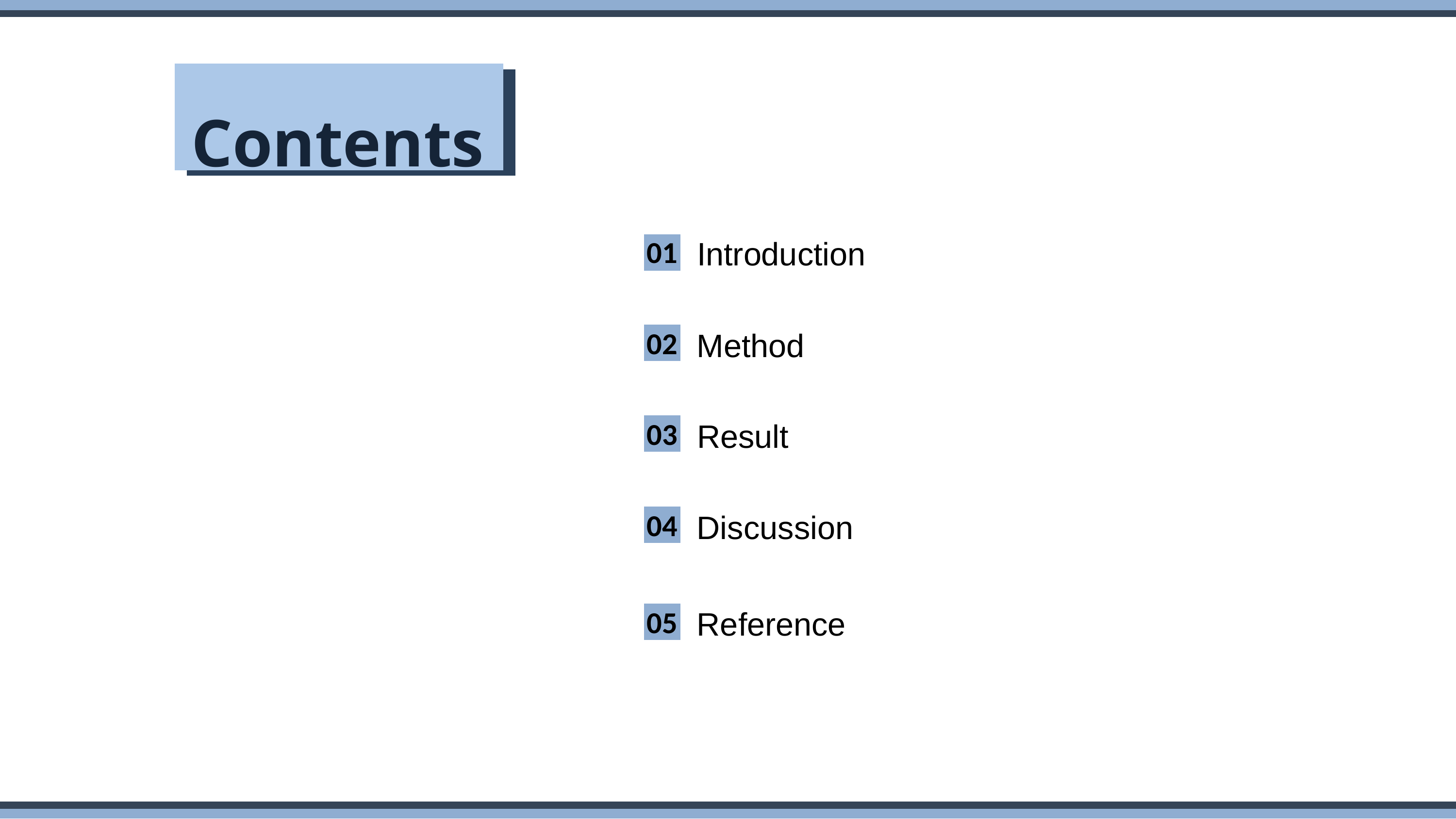

Contents
Introduction

01

02
Method

03
Result

04
Discussion
Reference

05